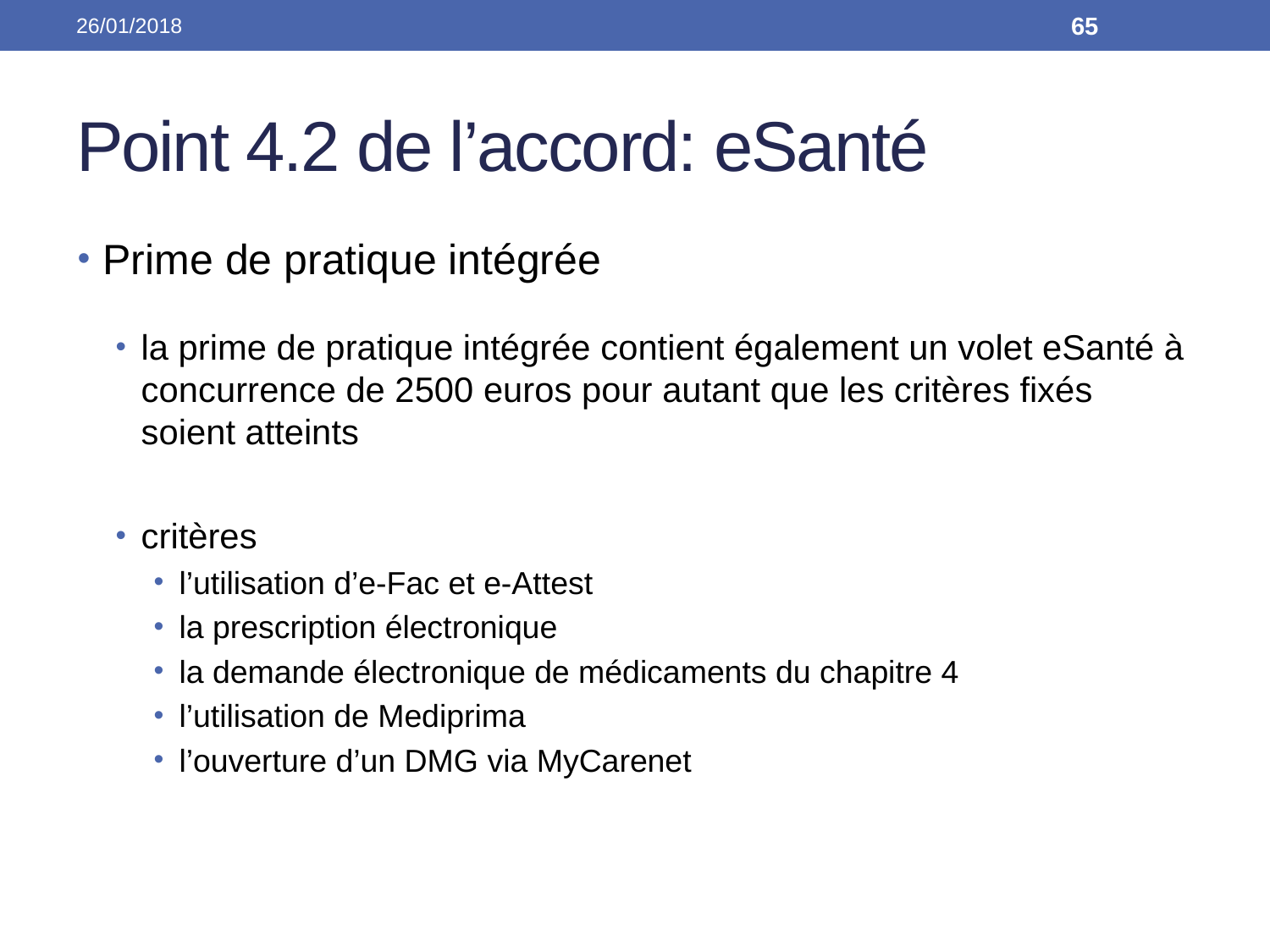

26/01/2018
65
# Point 4.2 de l’accord: eSanté
Prime de pratique intégrée

la prime de pratique intégrée contient également un volet eSanté à concurrence de 2500 euros pour autant que les critères fixés soient atteints

critères
l’utilisation d’e-Fac et e-Attest
la prescription électronique
la demande électronique de médicaments du chapitre 4
l’utilisation de Mediprima
l’ouverture d’un DMG via MyCarenet